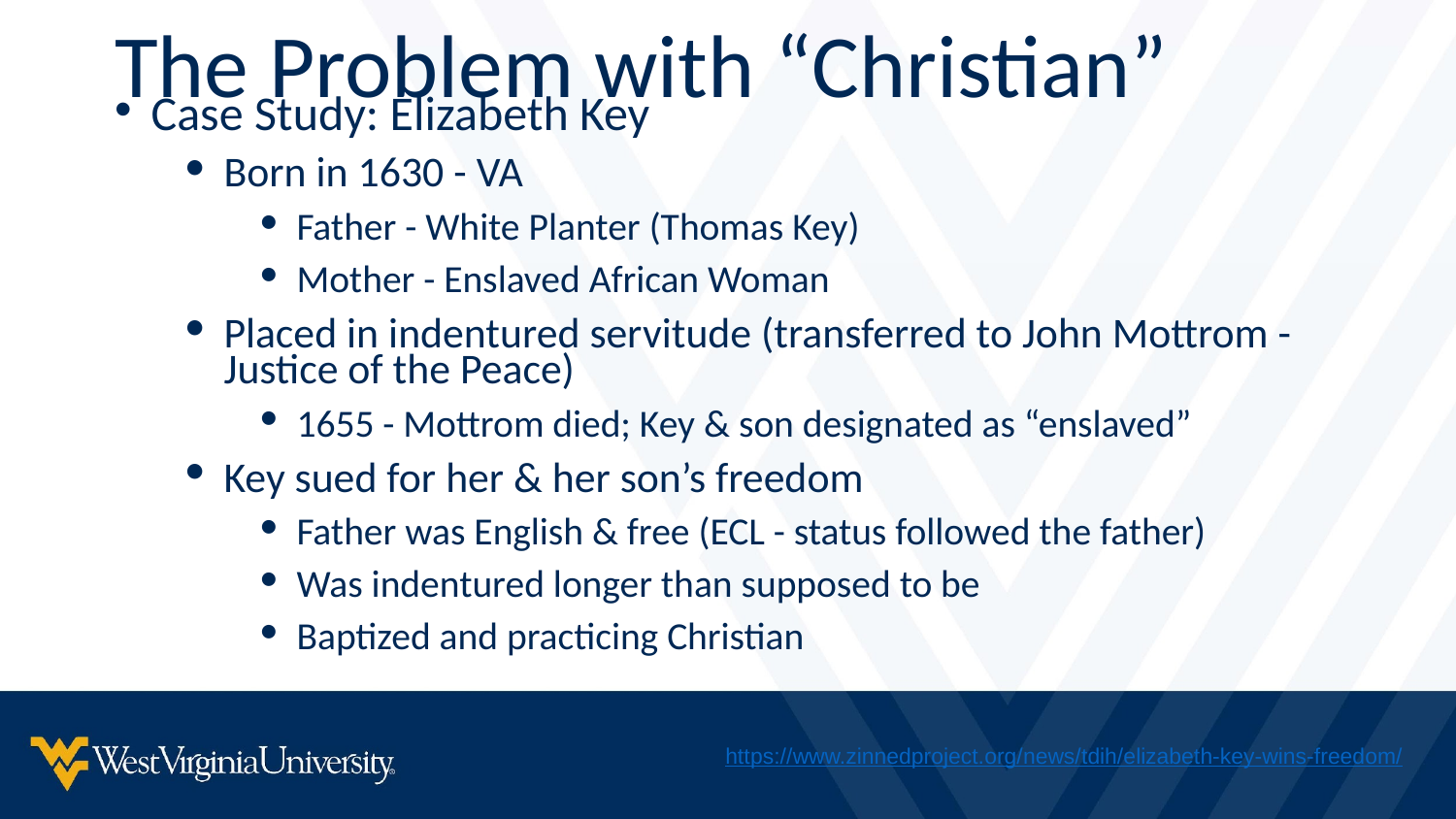

The Problem with “Christian”
Case Study: Elizabeth Key
Born in 1630 - VA
Father - White Planter (Thomas Key)
Mother - Enslaved African Woman
Placed in indentured servitude (transferred to John Mottrom - Justice of the Peace)
1655 - Mottrom died; Key & son designated as “enslaved”
Key sued for her & her son’s freedom
Father was English & free (ECL - status followed the father)
Was indentured longer than supposed to be
Baptized and practicing Christian
https://www.zinnedproject.org/news/tdih/elizabeth-key-wins-freedom/